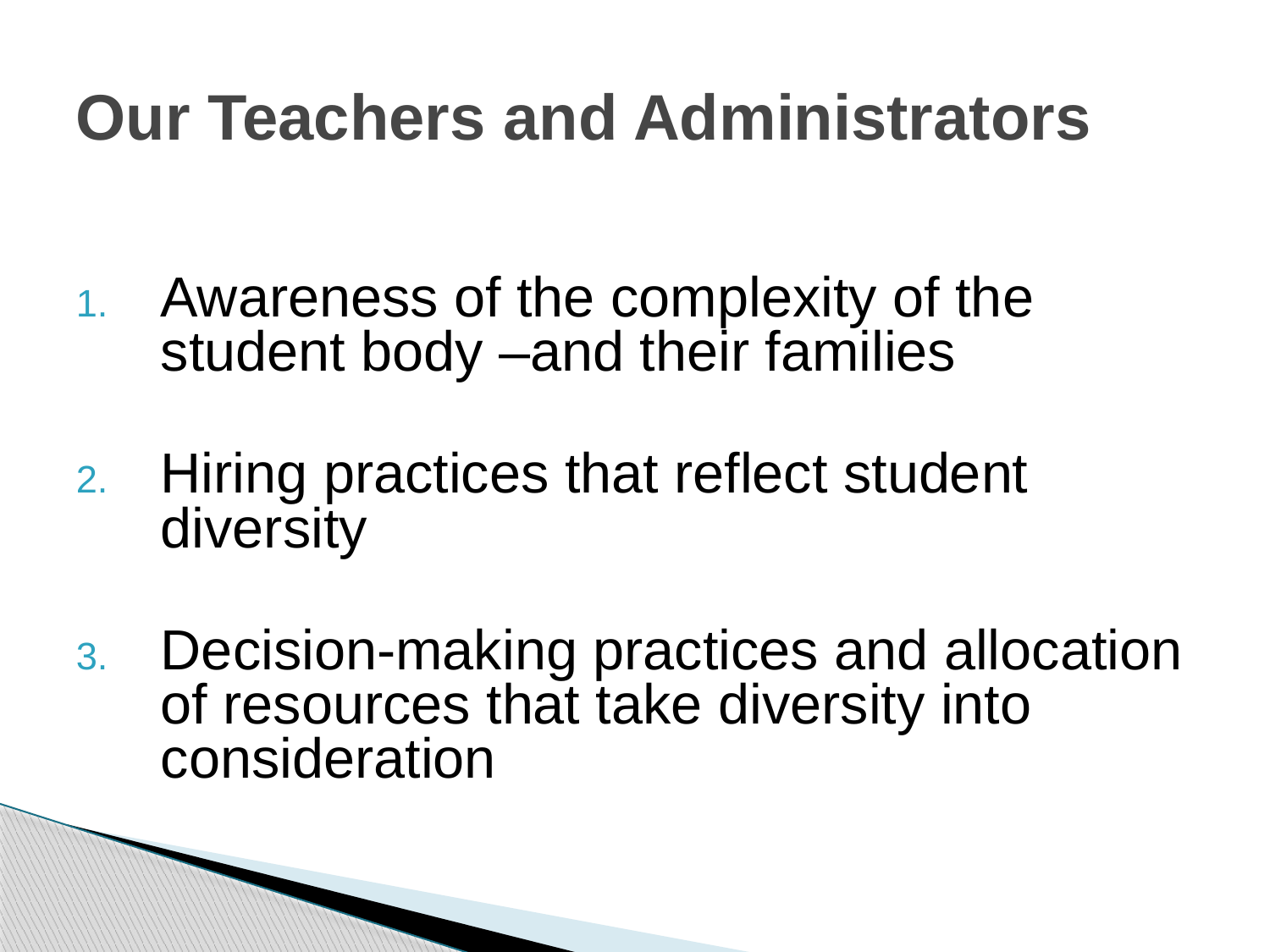

# Our Teachers and Administrators

Awareness of the complexity of the student body –and their families

Hiring practices that reflect student diversity

Decision-making practices and allocation of resources that take diversity into consideration